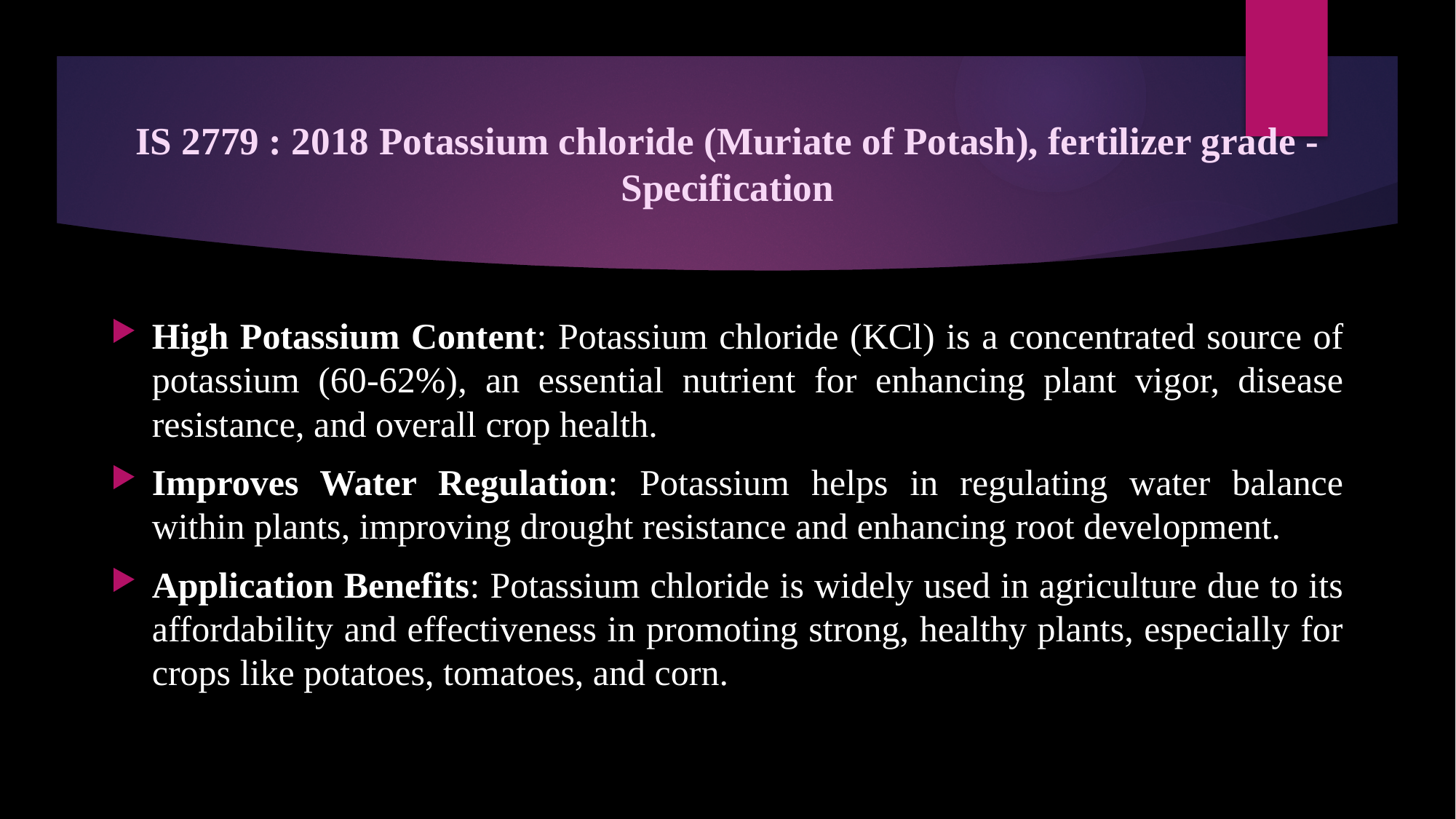

# IS 2779 : 2018 Potassium chloride (Muriate of Potash), fertilizer grade - Specification
High Potassium Content: Potassium chloride (KCl) is a concentrated source of potassium (60-62%), an essential nutrient for enhancing plant vigor, disease resistance, and overall crop health.
Improves Water Regulation: Potassium helps in regulating water balance within plants, improving drought resistance and enhancing root development.
Application Benefits: Potassium chloride is widely used in agriculture due to its affordability and effectiveness in promoting strong, healthy plants, especially for crops like potatoes, tomatoes, and corn.